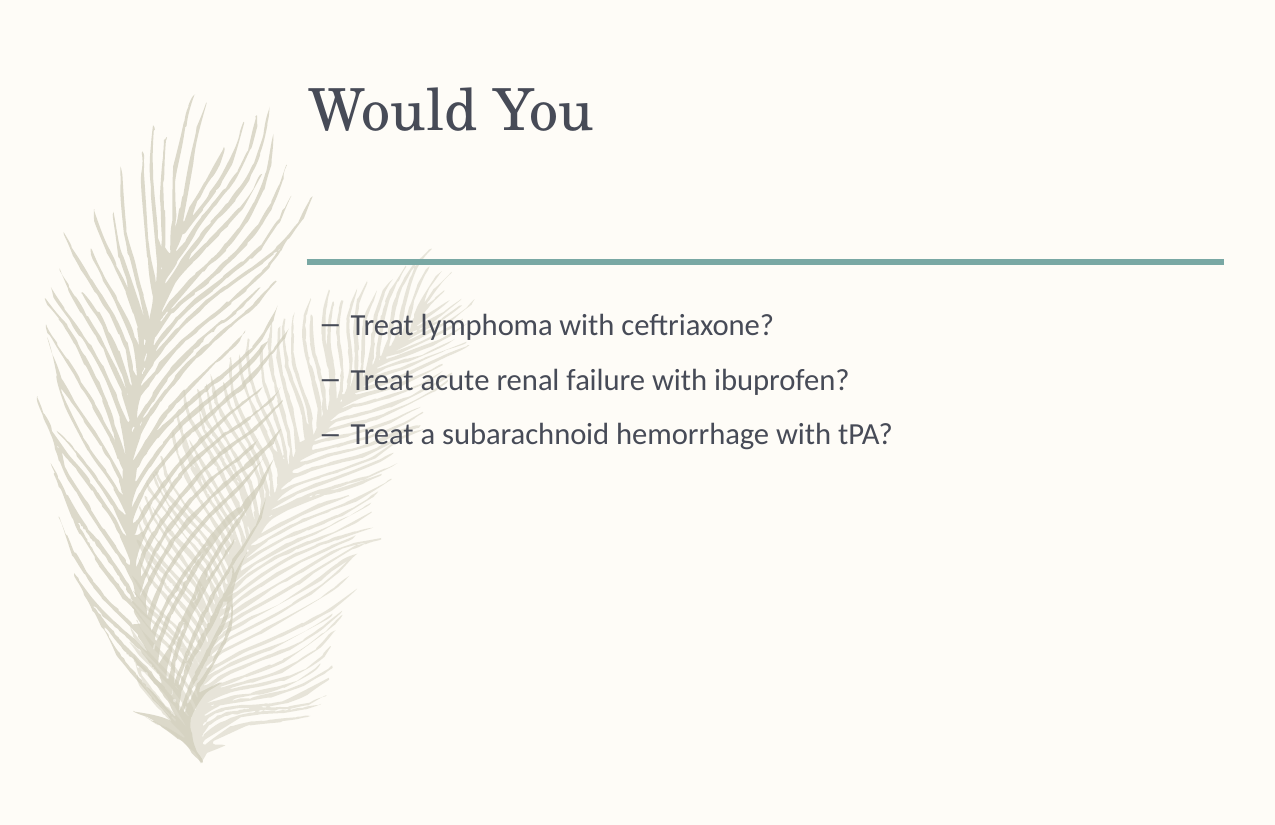

# Would You
Treat lymphoma with ceftriaxone?
Treat acute renal failure with ibuprofen?
Treat a subarachnoid hemorrhage with tPA?